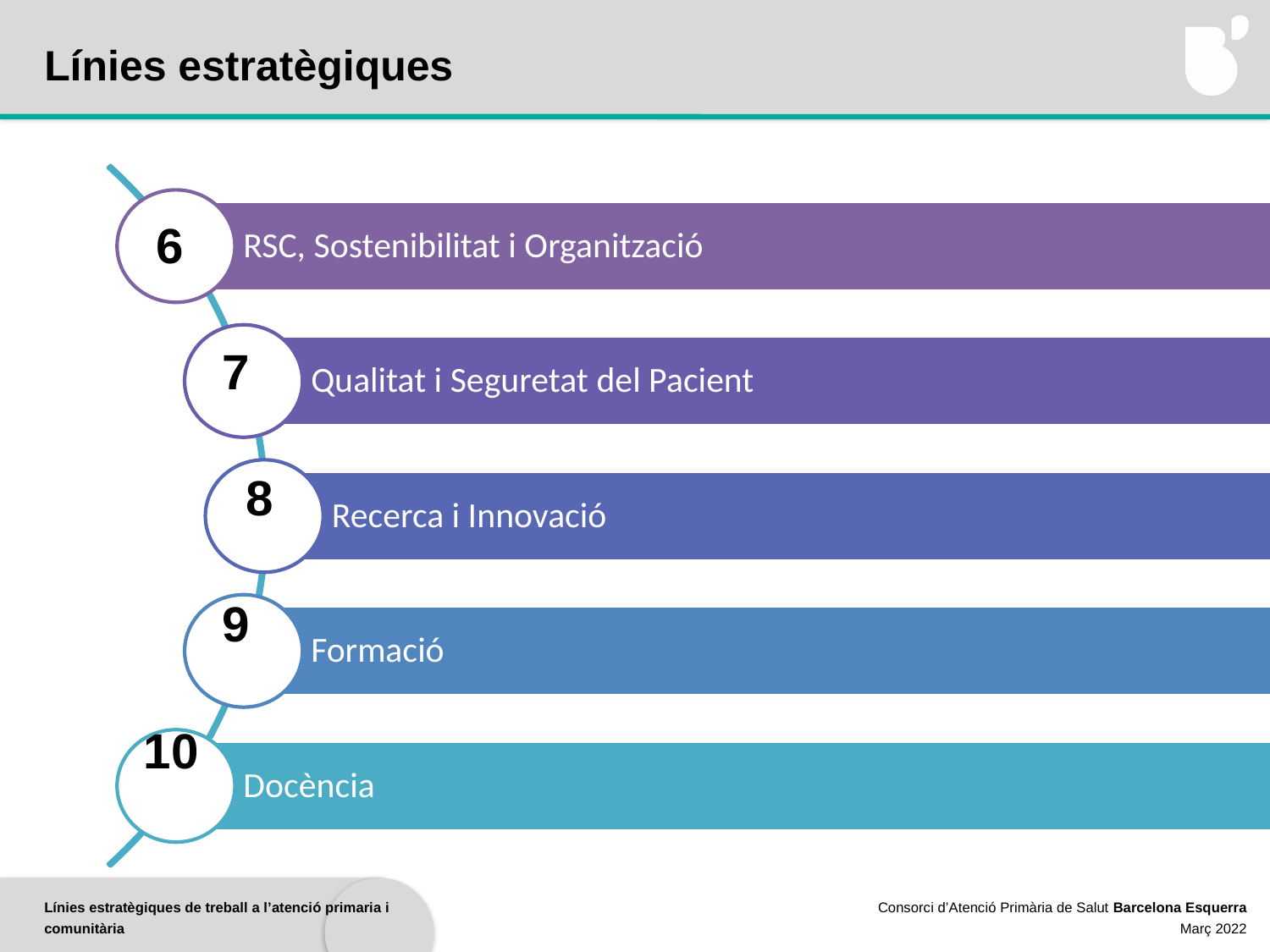

Línies estratègiques
RSC, Sostenibilitat i Organització​
Qualitat i Seguretat del Pacient
Recerca i Innovació​
Formació​​
Docència​
6
7

8
9
10